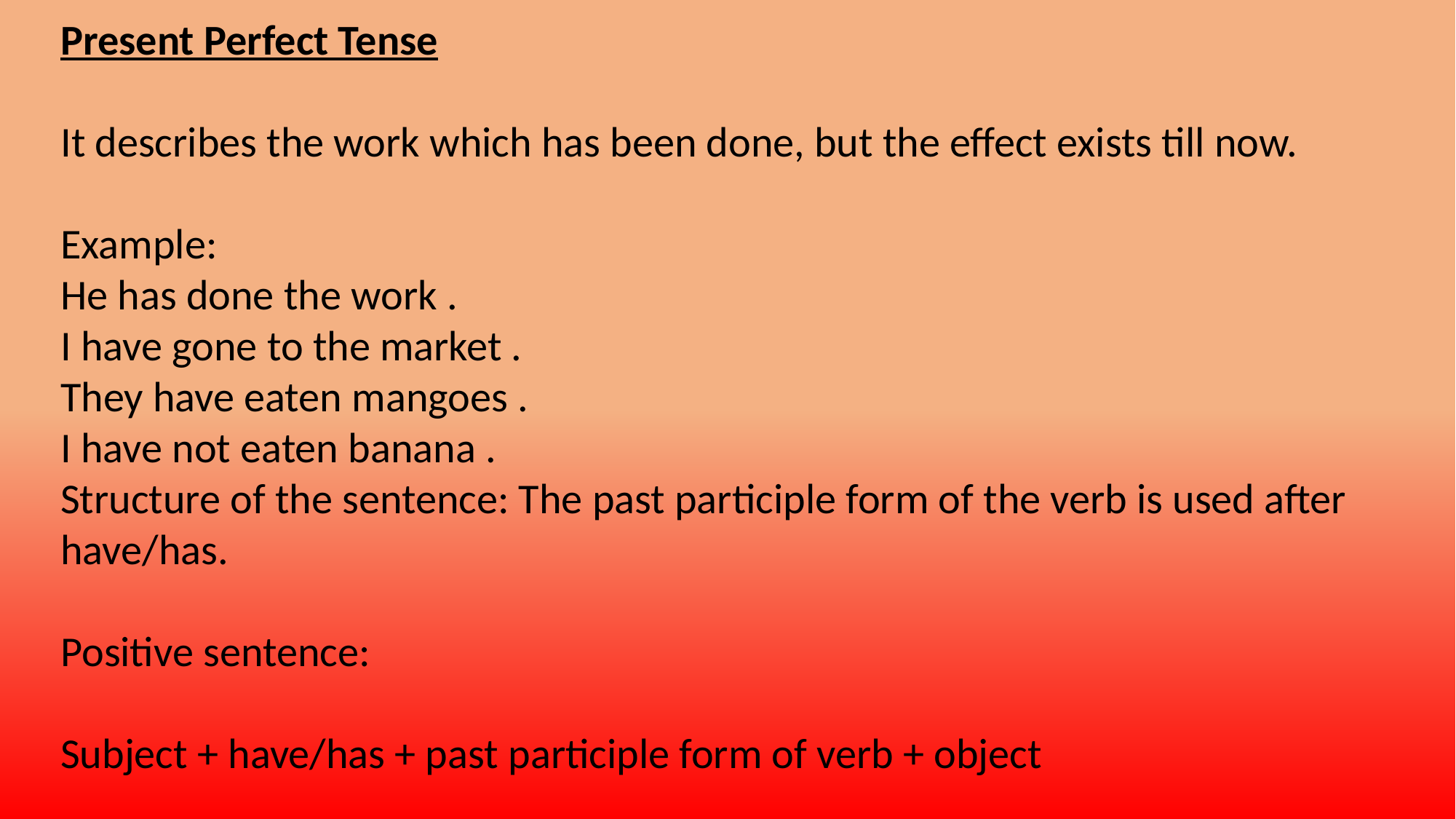

Present Perfect Tense

It describes the work which has been done, but the effect exists till now.

Example:
He has done the work .
I have gone to the market .
They have eaten mangoes .
I have not eaten banana .
Structure of the sentence: The past participle form of the verb is used after have/has.

Positive sentence:

Subject + have/has + past participle form of verb + object